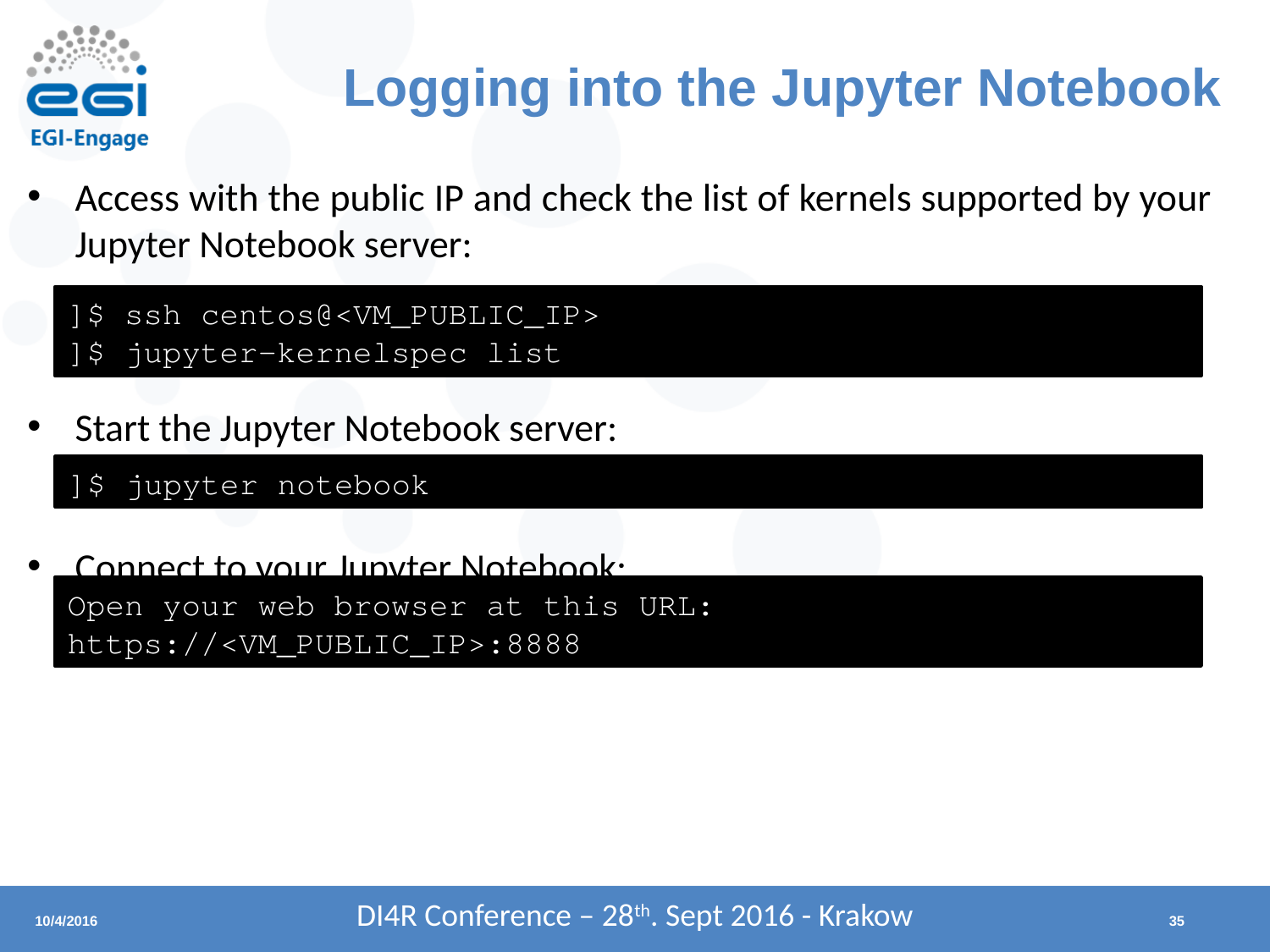

# Logging into the Jupyter Notebook
Access with the public IP and check the list of kernels supported by your Jupyter Notebook server:
]$ ssh centos@<VM_PUBLIC_IP>
]$ jupyter-kernelspec list
Start the Jupyter Notebook server:
]$ jupyter notebook
Connect to your Jupyter Notebook:
Open your web browser at this URL: https://<VM_PUBLIC_IP>:8888
DI4R Conference – 28th. Sept 2016 - Krakow